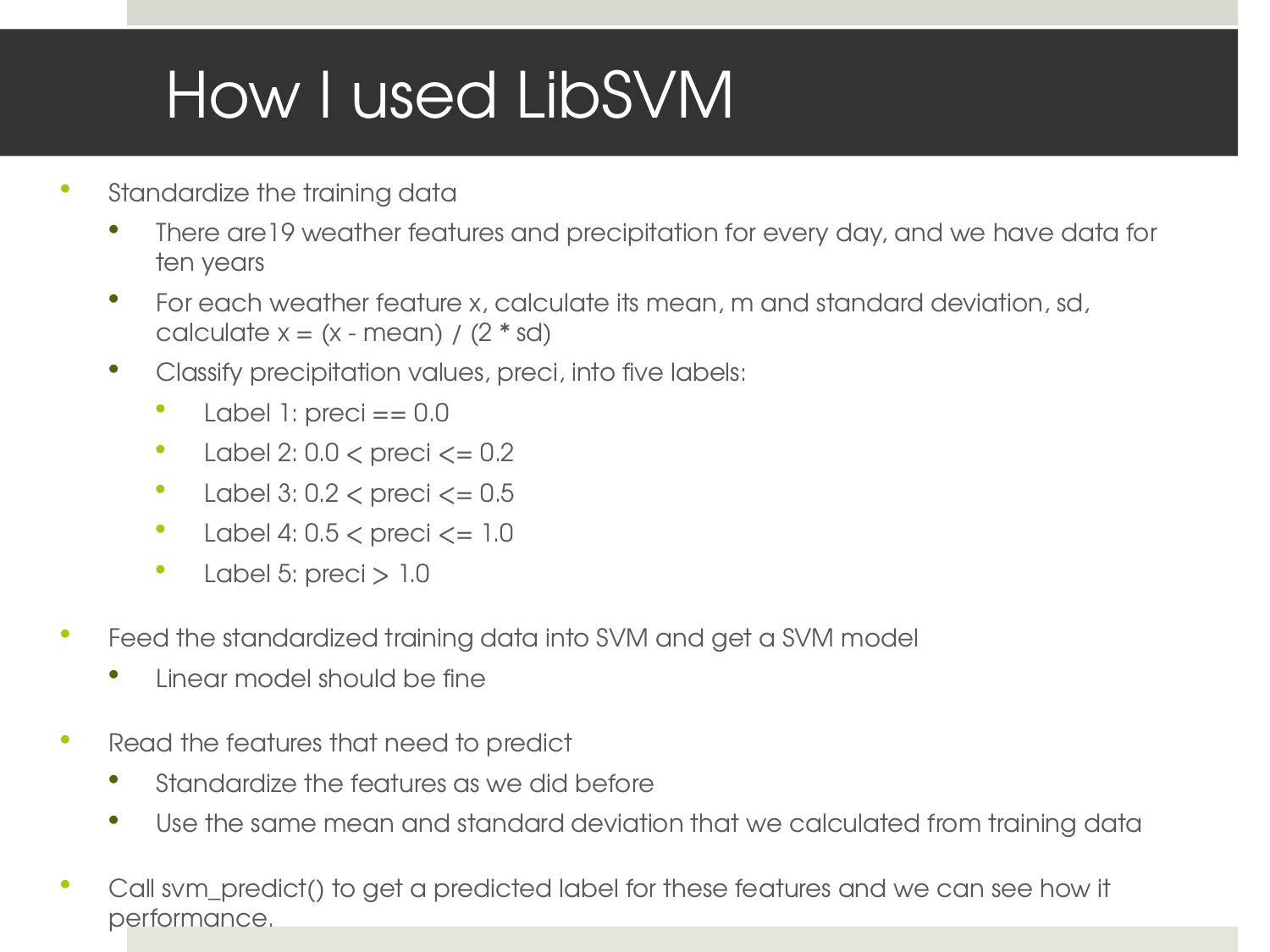

# How I used LibSVM
Standardize the training data
There are19 weather features and precipitation for every day, and we have data for ten years
For each weather feature x, calculate its mean, m and standard deviation, sd, calculate x = (x - mean) / (2 * sd)
Classify precipitation values, preci, into five labels:
Label 1: preci == 0.0
Label 2: 0.0 < preci <= 0.2
Label 3: 0.2 < preci <= 0.5
Label 4: 0.5 < preci <= 1.0
Label 5: preci > 1.0
Feed the standardized training data into SVM and get a SVM model
Linear model should be fine
Read the features that need to predict
Standardize the features as we did before
Use the same mean and standard deviation that we calculated from training data
Call svm_predict() to get a predicted label for these features and we can see how it performance.